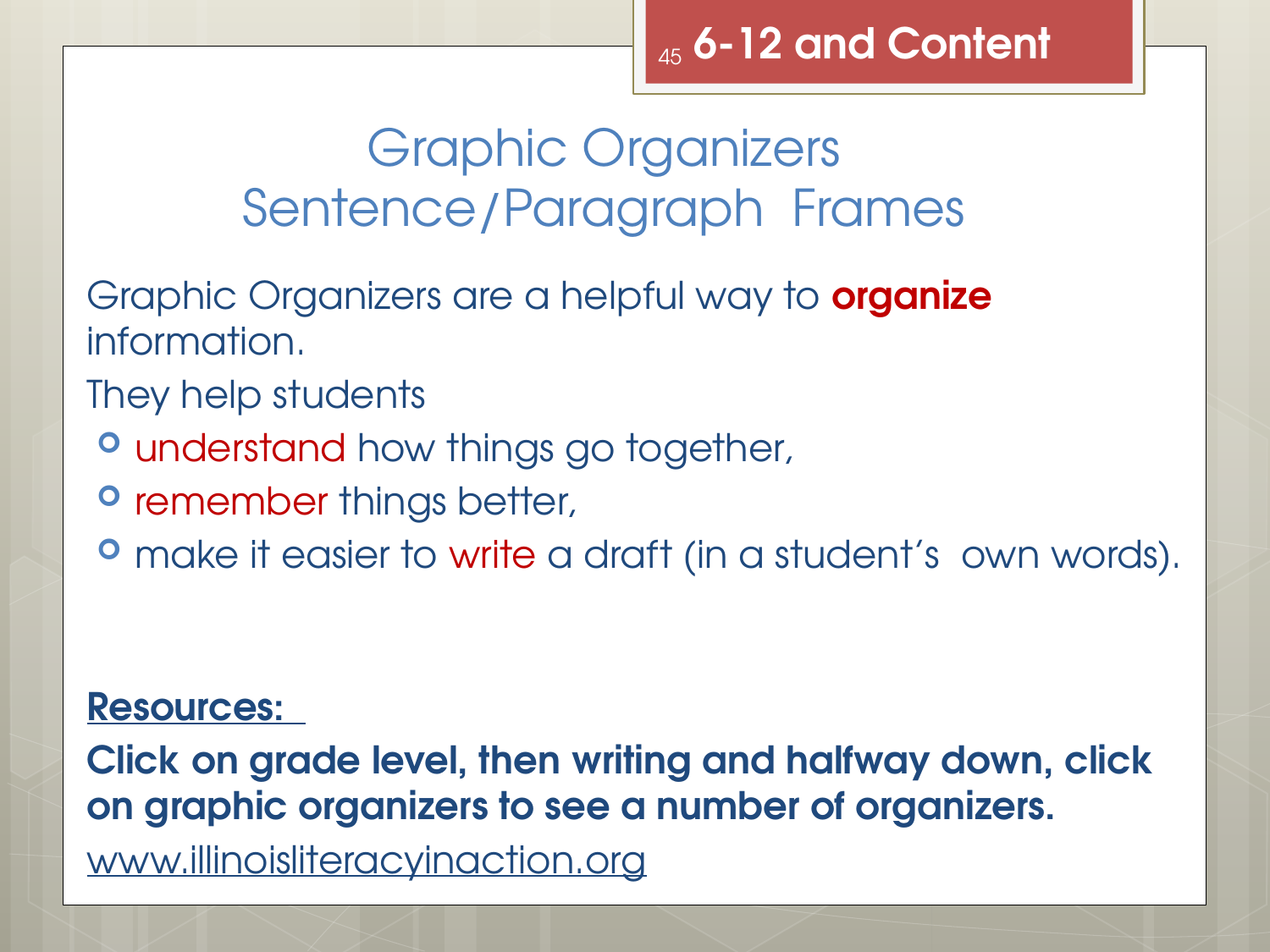

6-12 and Content
45
# Graphic Organizers Sentence/Paragraph  Frames
Graphic Organizers are a helpful way to organize information.
They help students
understand how things go together,
remember things better,
make it easier to write a draft (in a student’s  own words).

Resources:
Click on grade level, then writing and halfway down, click on graphic organizers to see a number of organizers.
www.illinoisliteracyinaction.org